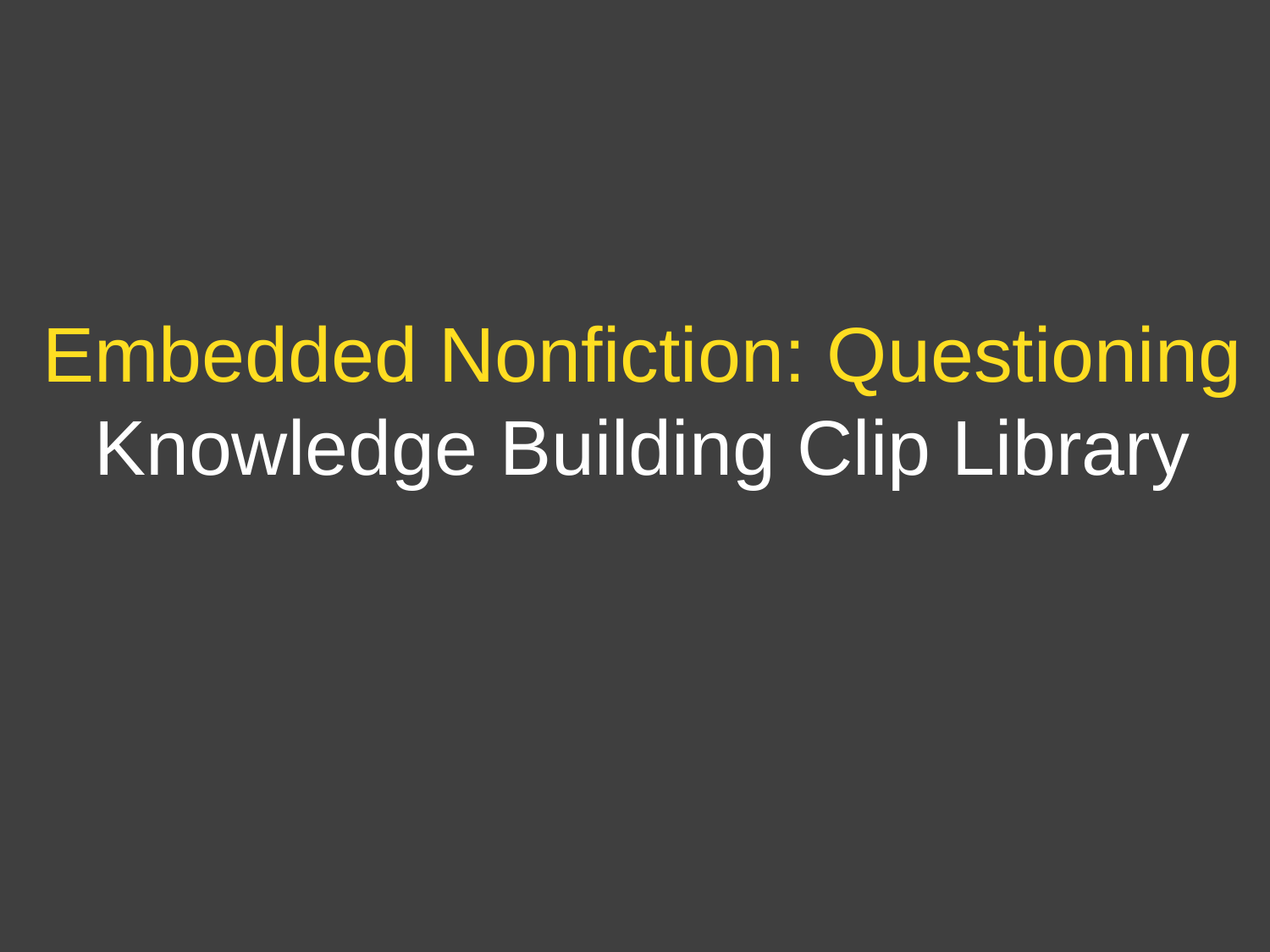

# Embedded Nonfiction: Questioning Knowledge Building Clip Library